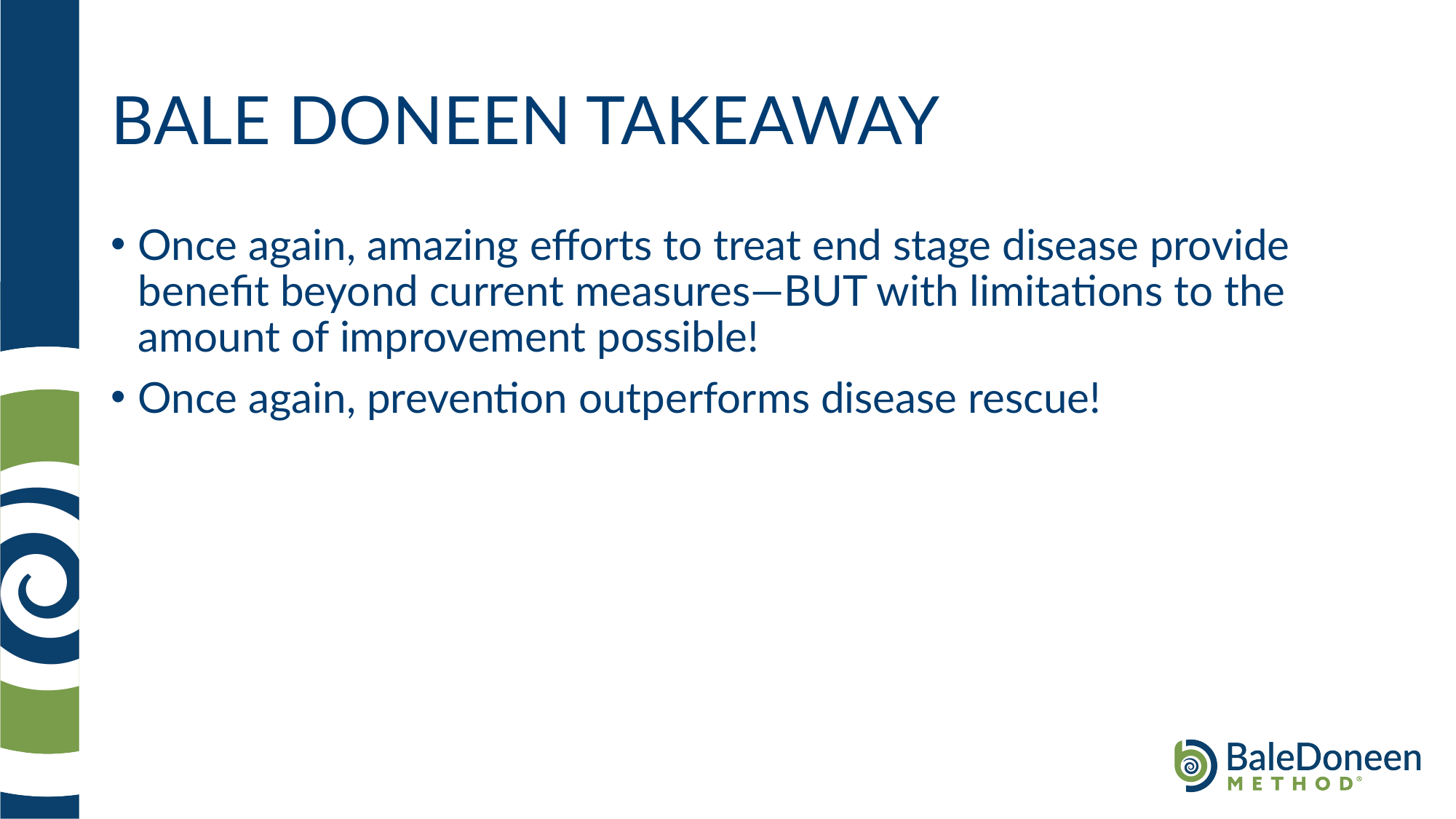

# BALE DONEEN TAKEAWAY
Once again, amazing efforts to treat end stage disease provide benefit beyond current measures—BUT with limitations to the amount of improvement possible!
Once again, prevention outperforms disease rescue!